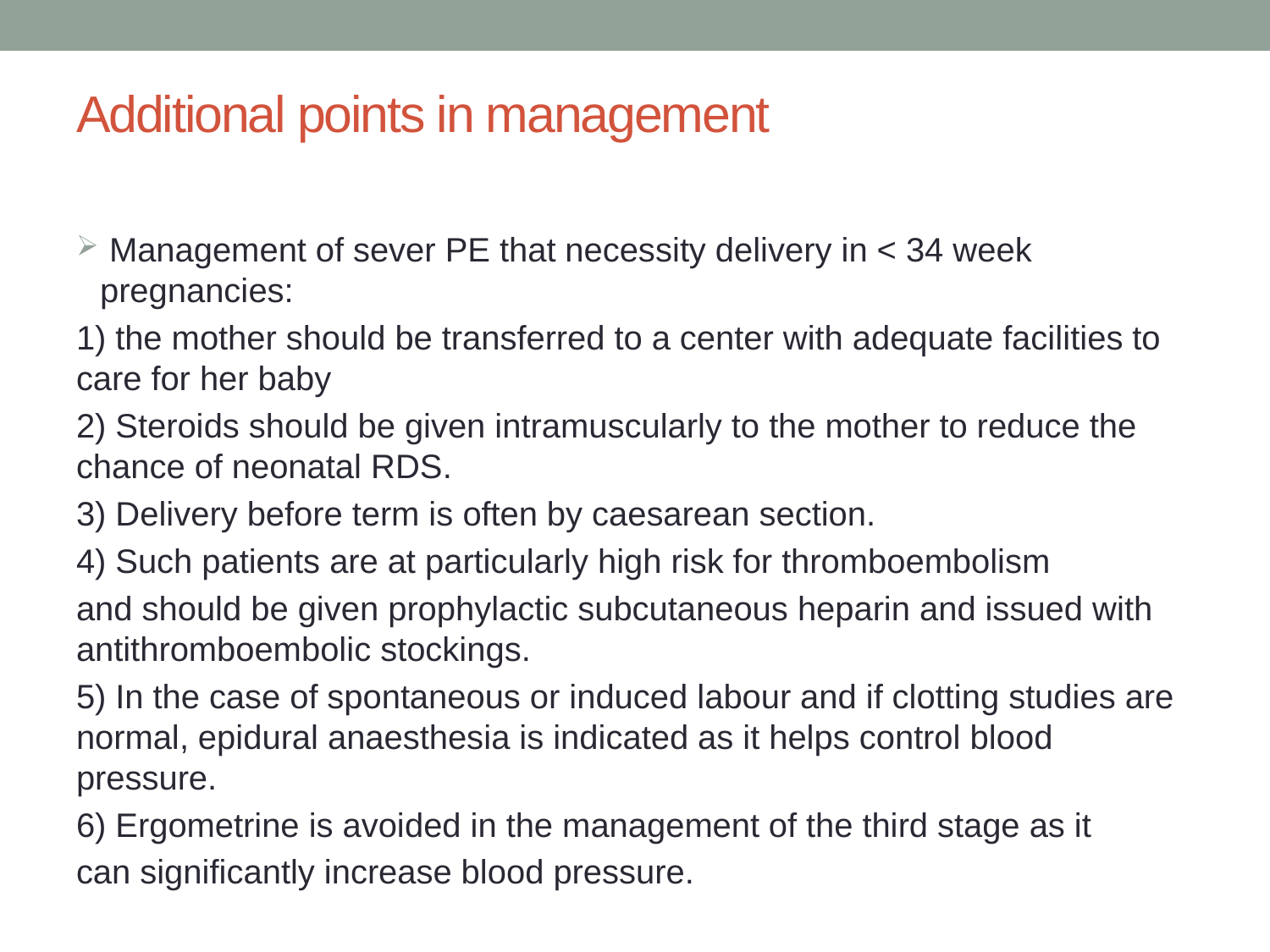

# Additional points in management
 Management of sever PE that necessity delivery in ˂ 34 week pregnancies:
1) the mother should be transferred to a center with adequate facilities to care for her baby
2) Steroids should be given intramuscularly to the mother to reduce the chance of neonatal RDS.
3) Delivery before term is often by caesarean section.
4) Such patients are at particularly high risk for thromboembolism
and should be given prophylactic subcutaneous heparin and issued with antithromboembolic stockings.
5) In the case of spontaneous or induced labour and if clotting studies are normal, epidural anaesthesia is indicated as it helps control blood pressure.
6) Ergometrine is avoided in the management of the third stage as it
can significantly increase blood pressure.